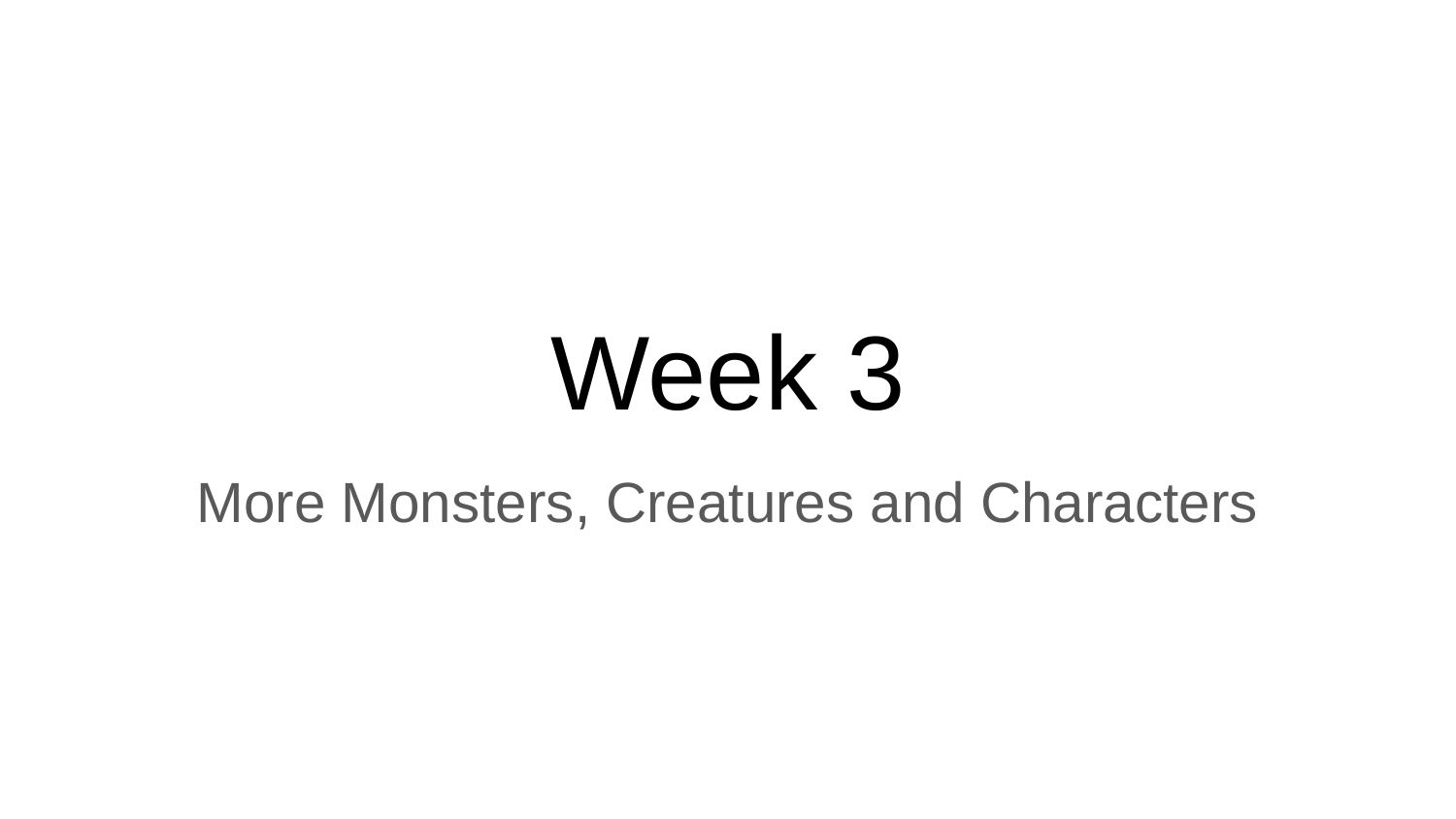

# Week 3
More Monsters, Creatures and Characters